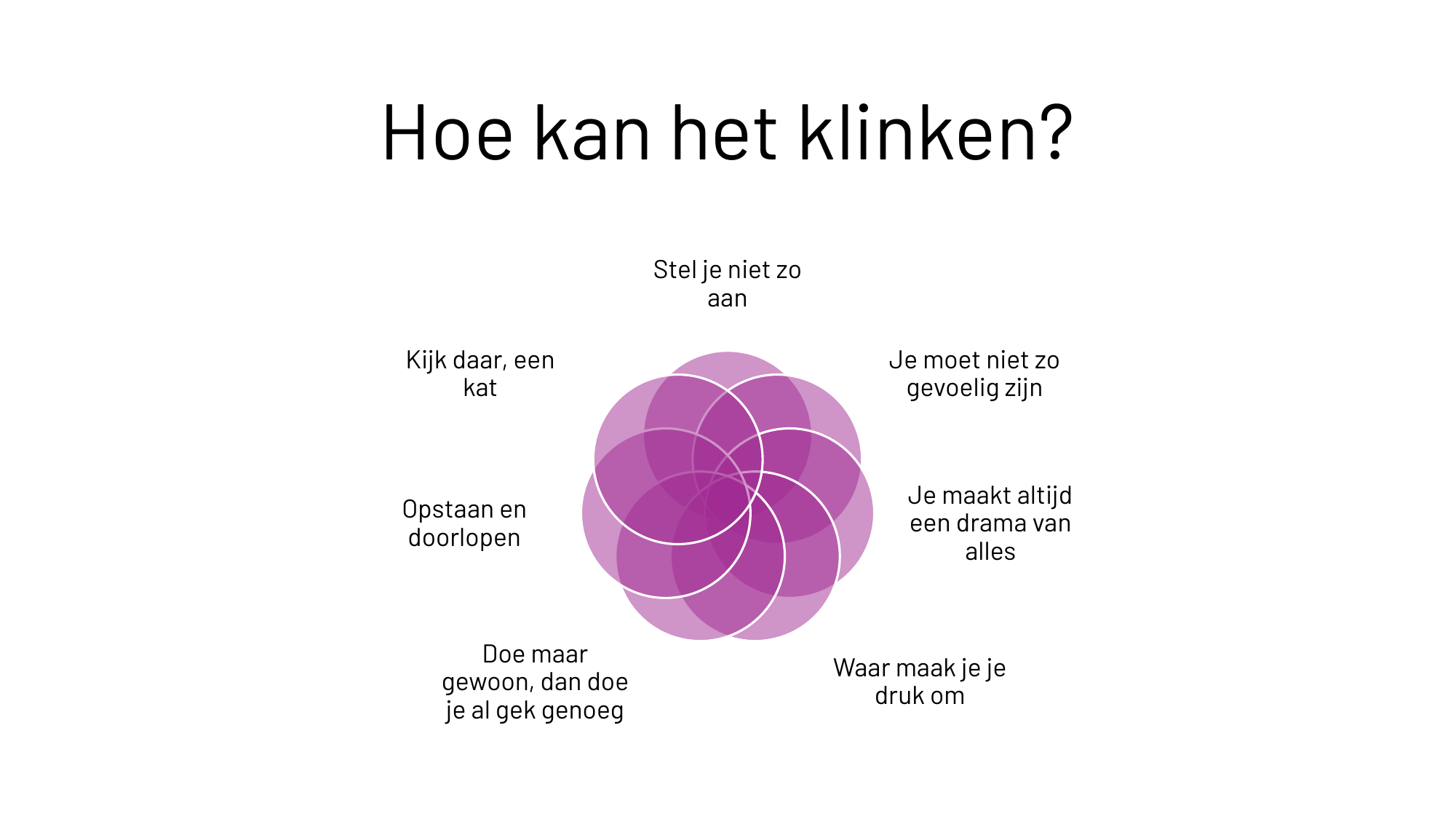

# Hoe kan het klinken?
Stel je niet zo aan
Je moet niet zo gevoelig zijn
Je maakt altijd een drama van alles
Waar maak je je druk om
Doe maar gewoon, dan doe je al gek genoeg
Opstaan en doorlopen
Kijk daar, een kat